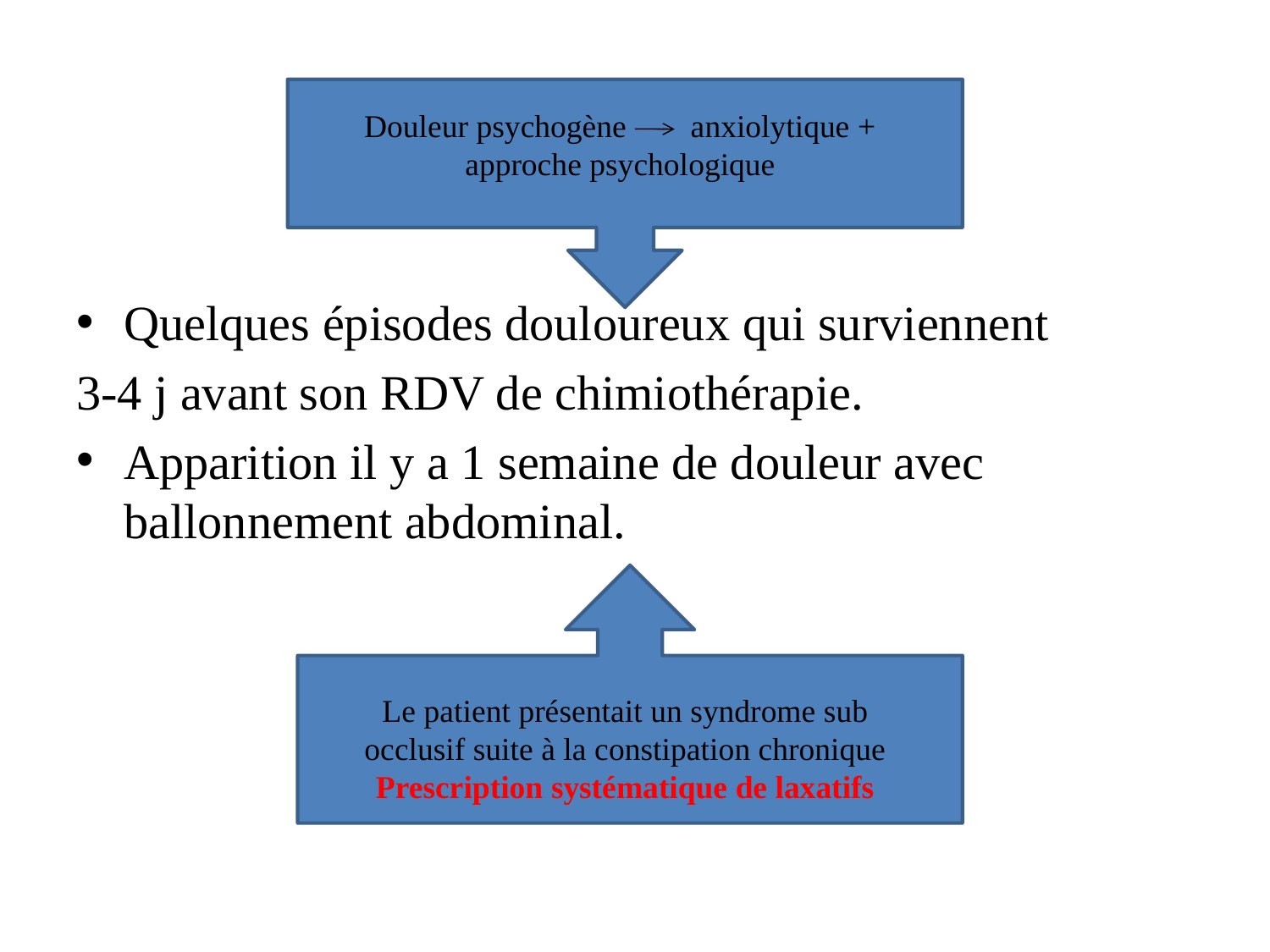

Quelques épisodes douloureux qui surviennent
3-4 j avant son RDV de chimiothérapie.
Apparition il y a 1 semaine de douleur avec ballonnement abdominal.

Douleur psychogène        anxiolytique + approche psychologique

Le patient présentait un syndrome sub occlusif suite à la constipation chronique
Prescription systématique de laxatifs